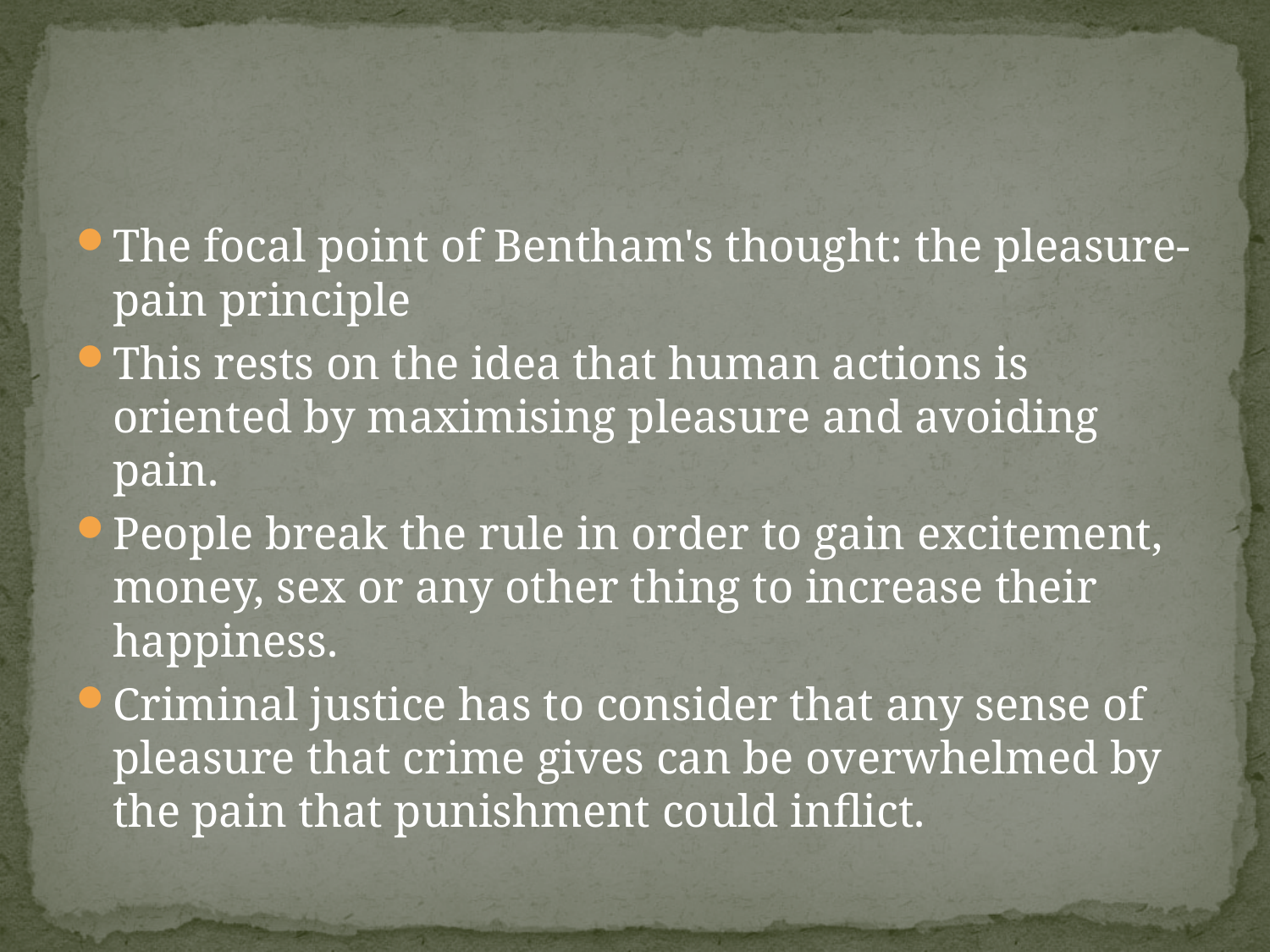

#
The focal point of Bentham's thought: the pleasure-pain principle
This rests on the idea that human actions is oriented by maximising pleasure and avoiding pain.
People break the rule in order to gain excitement, money, sex or any other thing to increase their happiness.
Criminal justice has to consider that any sense of pleasure that crime gives can be overwhelmed by the pain that punishment could inflict.